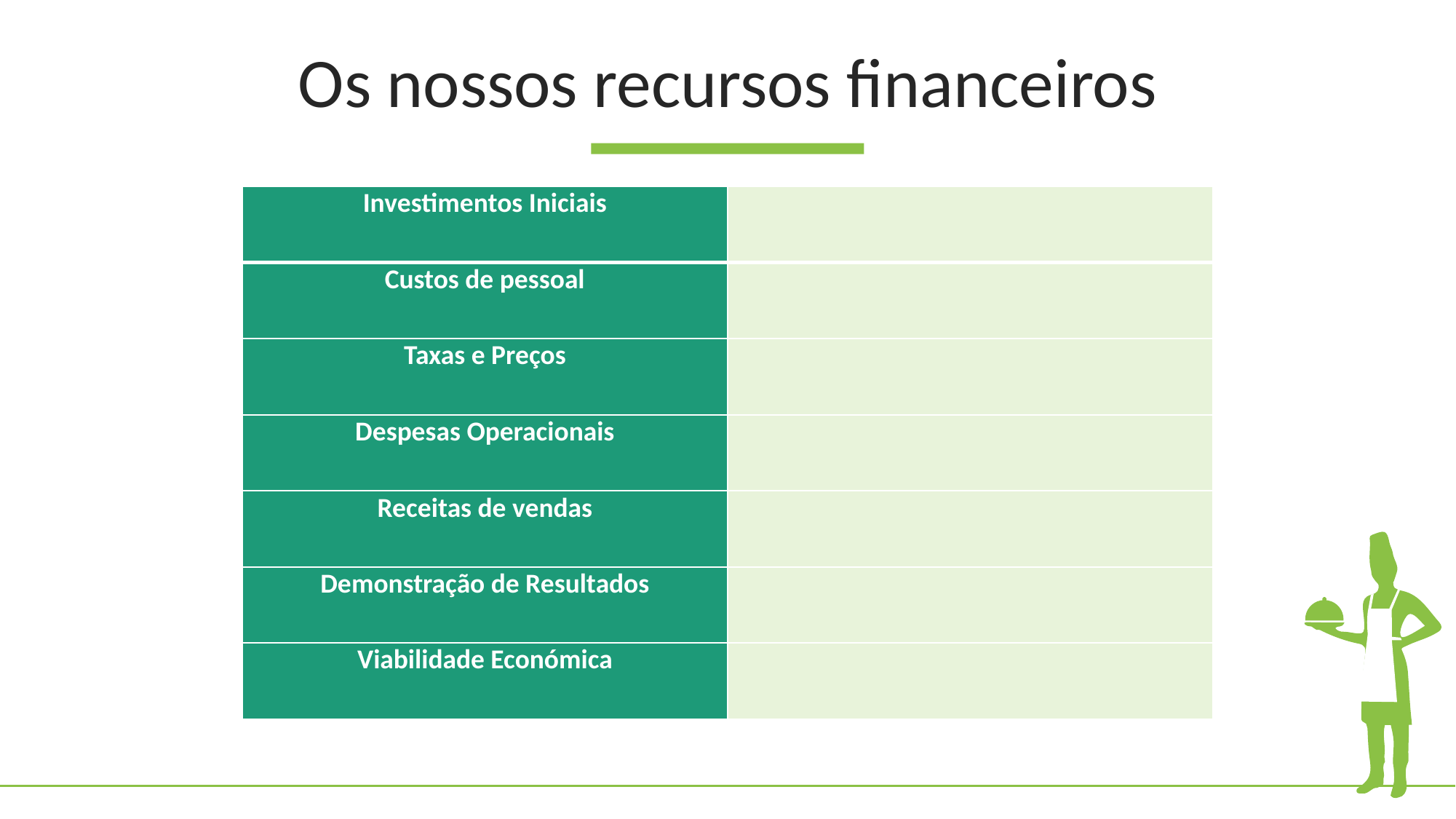

Os nossos recursos financeiros
| Investimentos Iniciais |  |
| --- | --- |
| Custos de pessoal |  |
| Taxas e Preços |  |
| Despesas Operacionais |  |
| Receitas de vendas |  |
| Demonstração de Resultados |  |
| Viabilidade Económica |  |